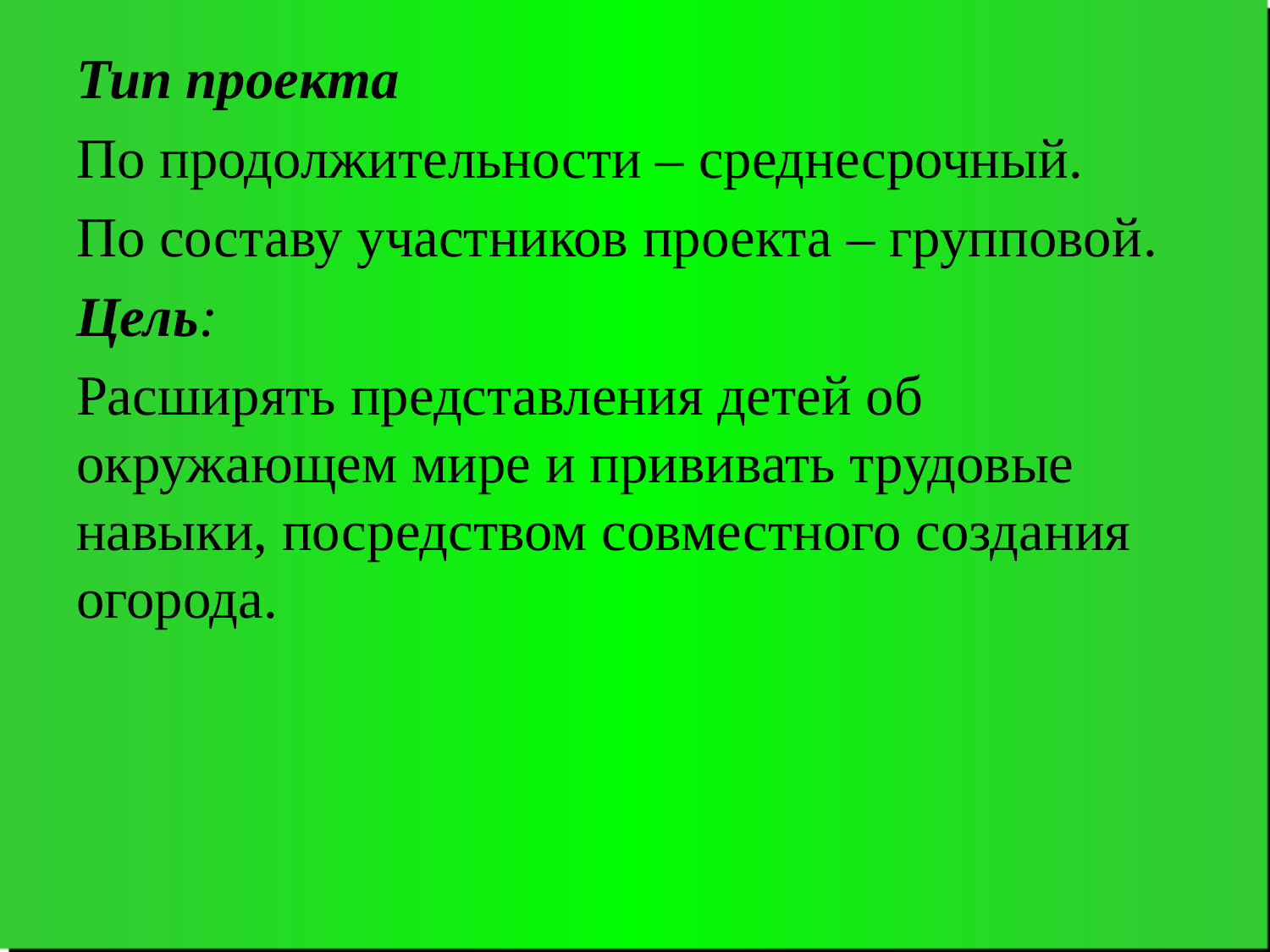

Тип проекта
По продолжительности – среднесрочный.
По составу участников проекта – групповой.
Цель:
Расширять представления детей об окружающем мире и прививать трудовые навыки, посредством совместного создания огорода.